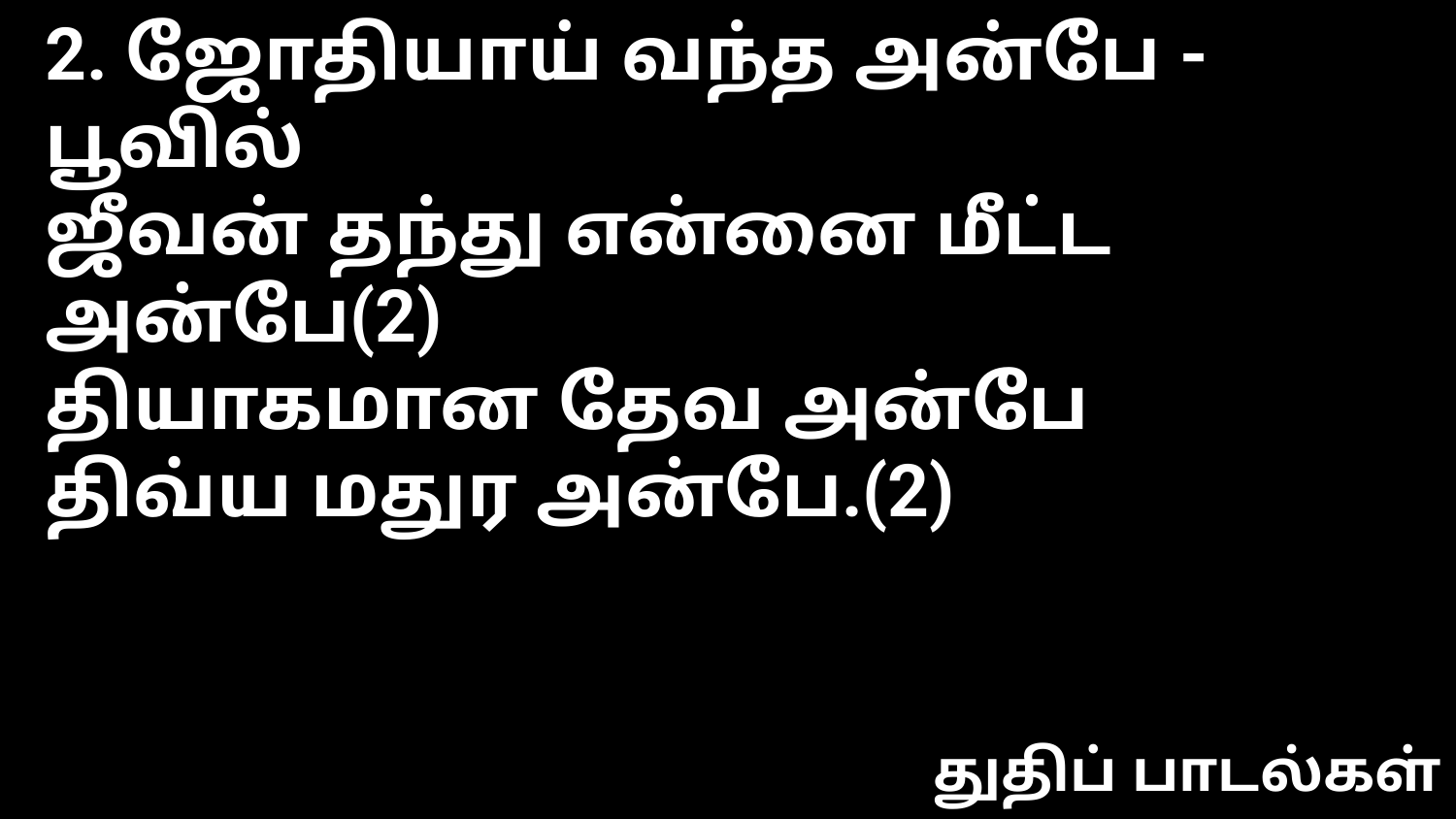

2. ஜோதியாய் வந்த அன்பே - பூவில்
ஜீவன் தந்து என்னை மீட்ட அன்பே(2)
தியாகமான தேவ அன்பே
திவ்ய மதுர அன்பே.(2)

துதிப் பாடல்கள்